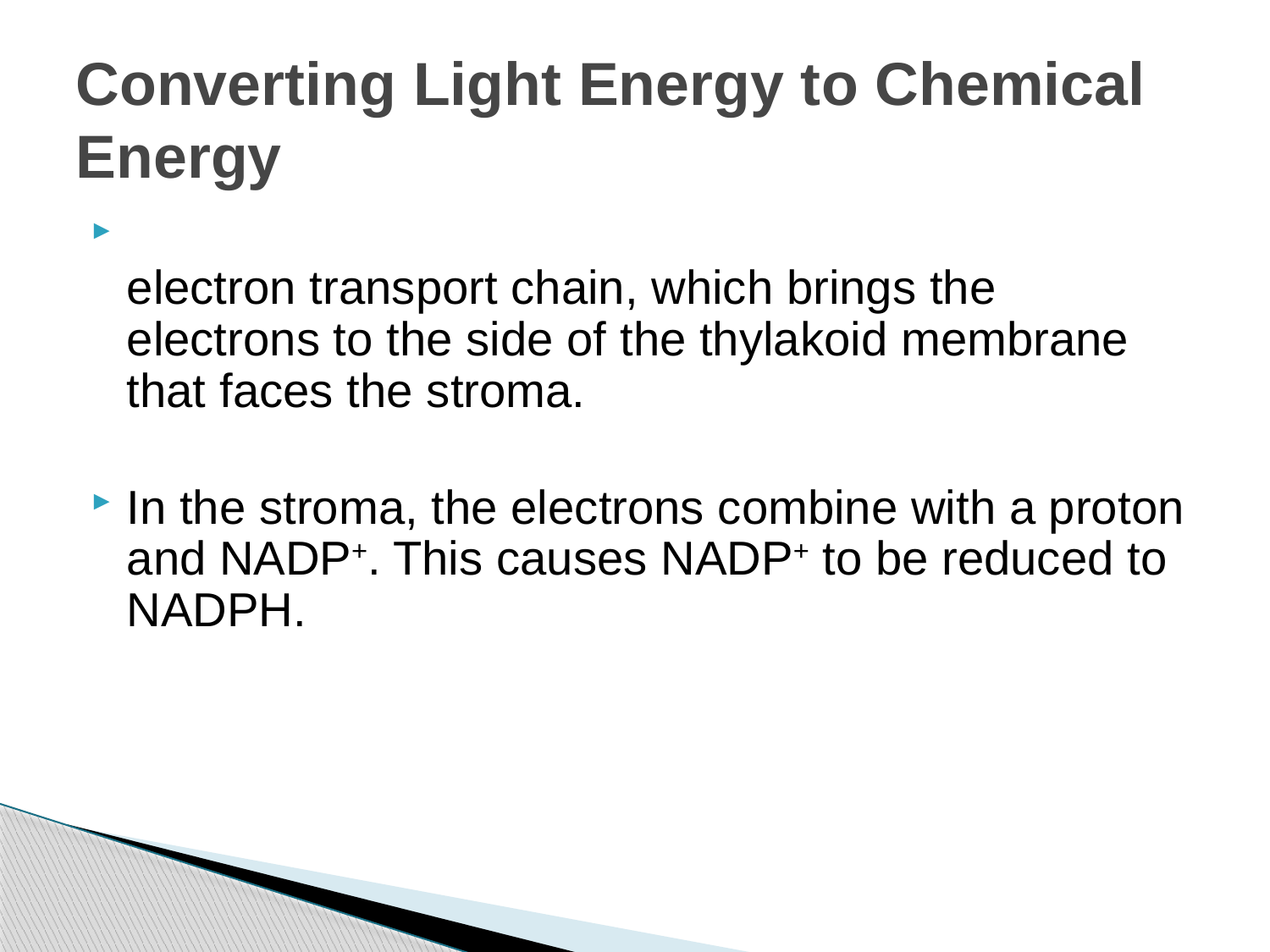

# Converting Light Energy to Chemical Energy
These electrons are then donated to another electron transport chain, which brings the electrons to the side of the thylakoid membrane that faces the stroma.

In the stroma, the electrons combine with a proton and NADP+. This causes NADP+ to be reduced to NADPH.